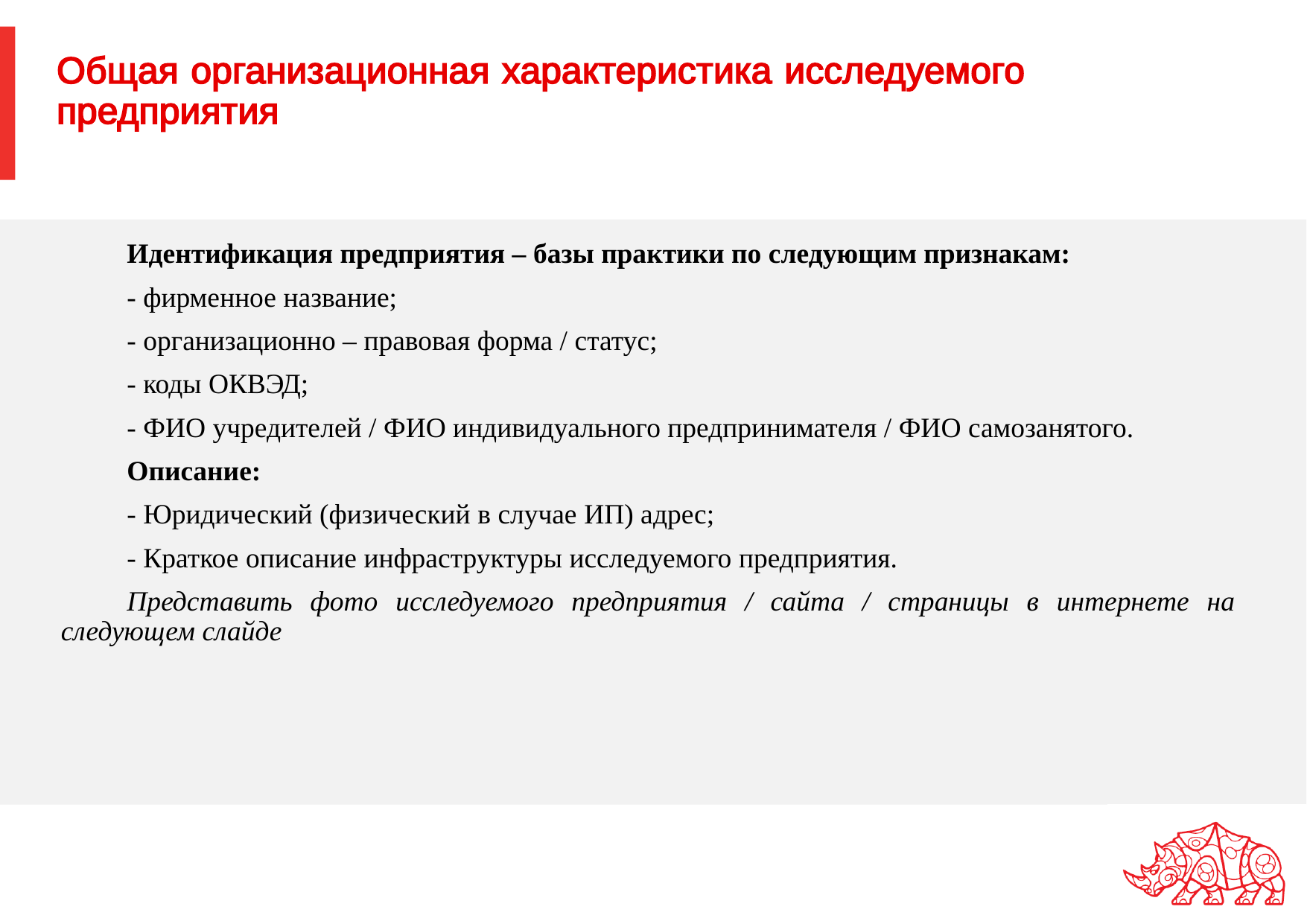

# Общая организационная характеристика исследуемого предприятия

Идентификация предприятия – базы практики по следующим признакам:
- фирменное название;
- организационно – правовая форма / статус;
- коды ОКВЭД;
- ФИО учредителей / ФИО индивидуального предпринимателя / ФИО самозанятого.
Описание:
- Юридический (физический в случае ИП) адрес;
- Краткое описание инфраструктуры исследуемого предприятия.
Представить фото исследуемого предприятия / сайта / страницы в интернете на следующем слайде